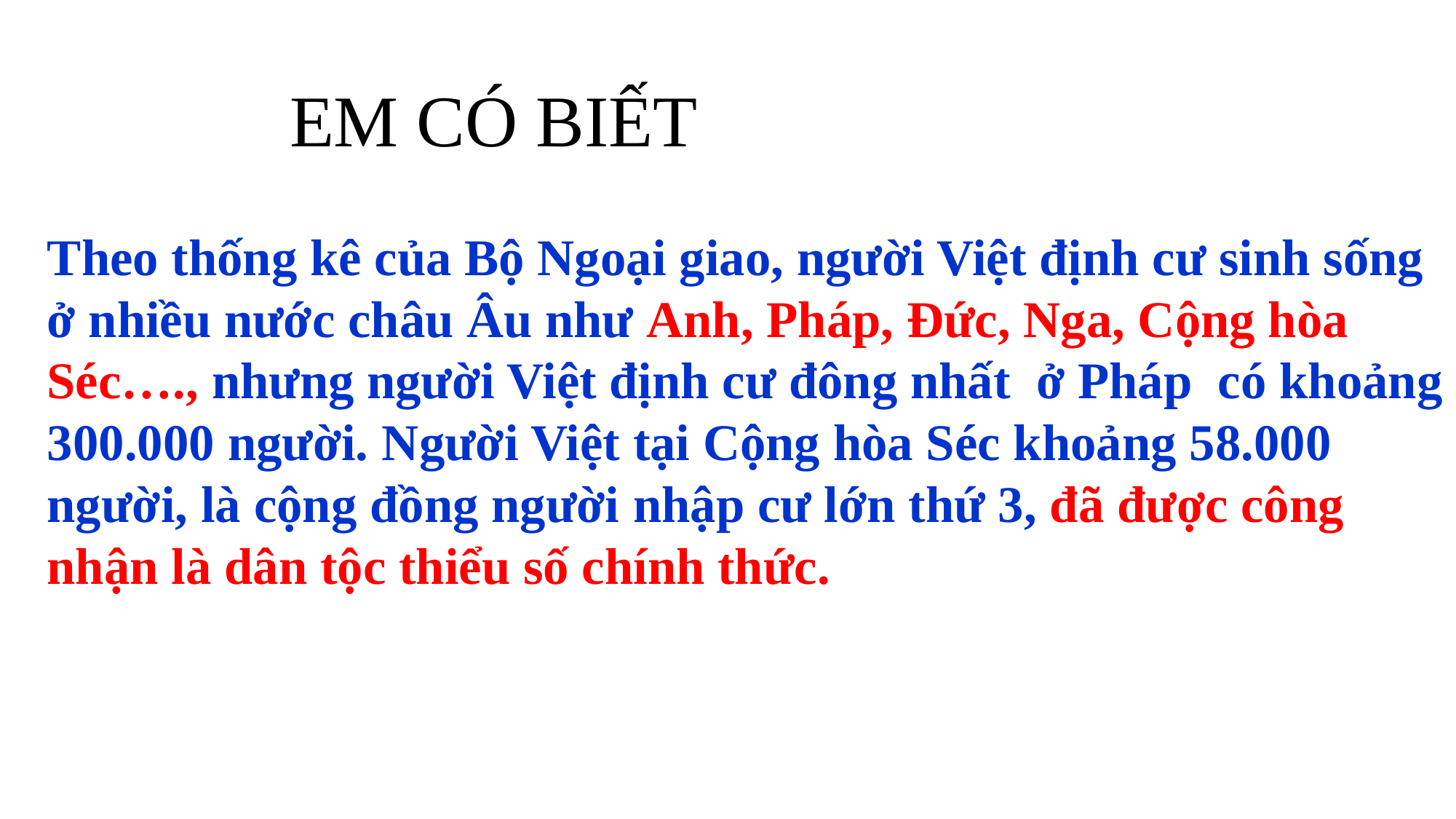

EM CÓ BIẾT
Theo thống kê của Bộ Ngoại giao, người Việt định cư sinh sống ở nhiều nước châu Âu như Anh, Pháp, Đức, Nga, Cộng hòa Séc…., nhưng người Việt định cư đông nhất  ở Pháp  có khoảng 300.000 người. Người Việt tại Cộng hòa Séc khoảng 58.000 người, là cộng đồng người nhập cư lớn thứ 3, đã được công nhận là dân tộc thiểu số chính thức.